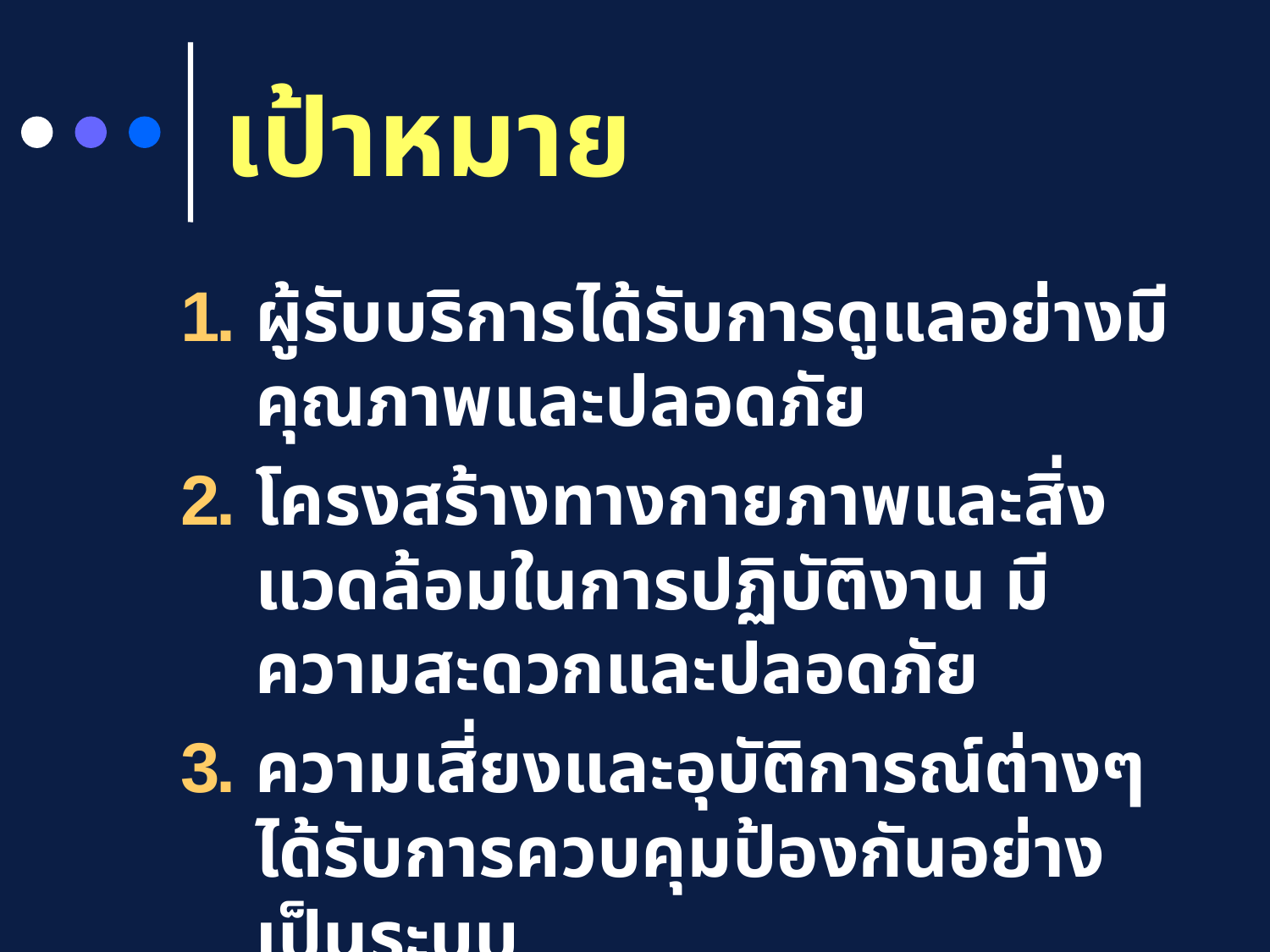

# เป้าหมาย
ผู้รับบริการได้รับการดูแลอย่างมีคุณภาพและปลอดภัย
โครงสร้างทางกายภาพและสิ่งแวดล้อมในการปฏิบัติงาน มีความสะดวกและปลอดภัย
ความเสี่ยงและอุบัติการณ์ต่างๆ ได้รับการควบคุมป้องกันอย่างเป็นระบบ